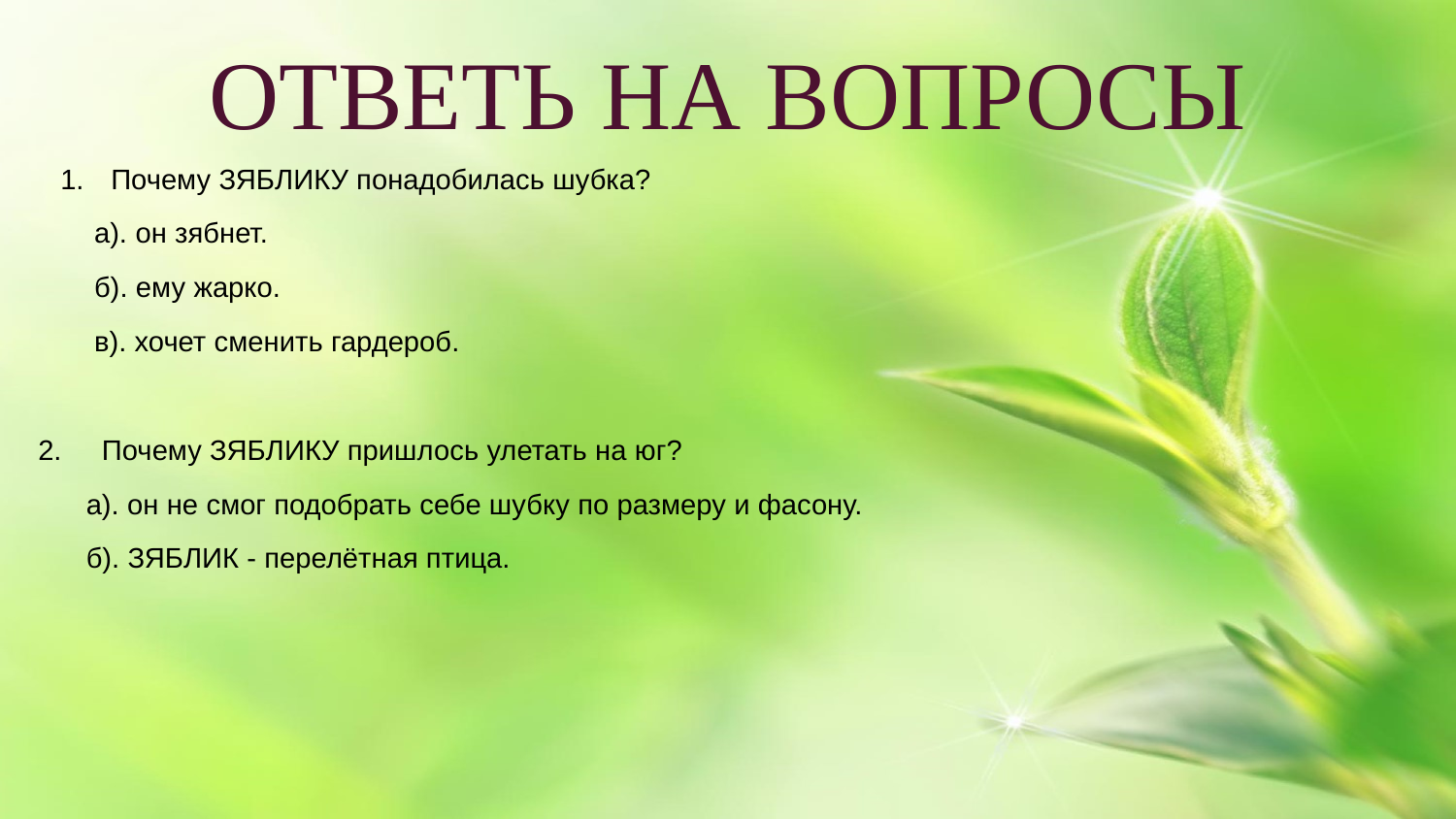

# ОТВЕТЬ НА ВОПРОСЫ
Почему ЗЯБЛИКУ понадобилась шубка?
       а). он зябнет.
       б). ему жарко.
       в). хочет сменить гардероб.

2.     Почему ЗЯБЛИКУ пришлось улетать на юг?
      а). он не смог подобрать себе шубку по размеру и фасону.
      б). ЗЯБЛИК - перелётная птица.